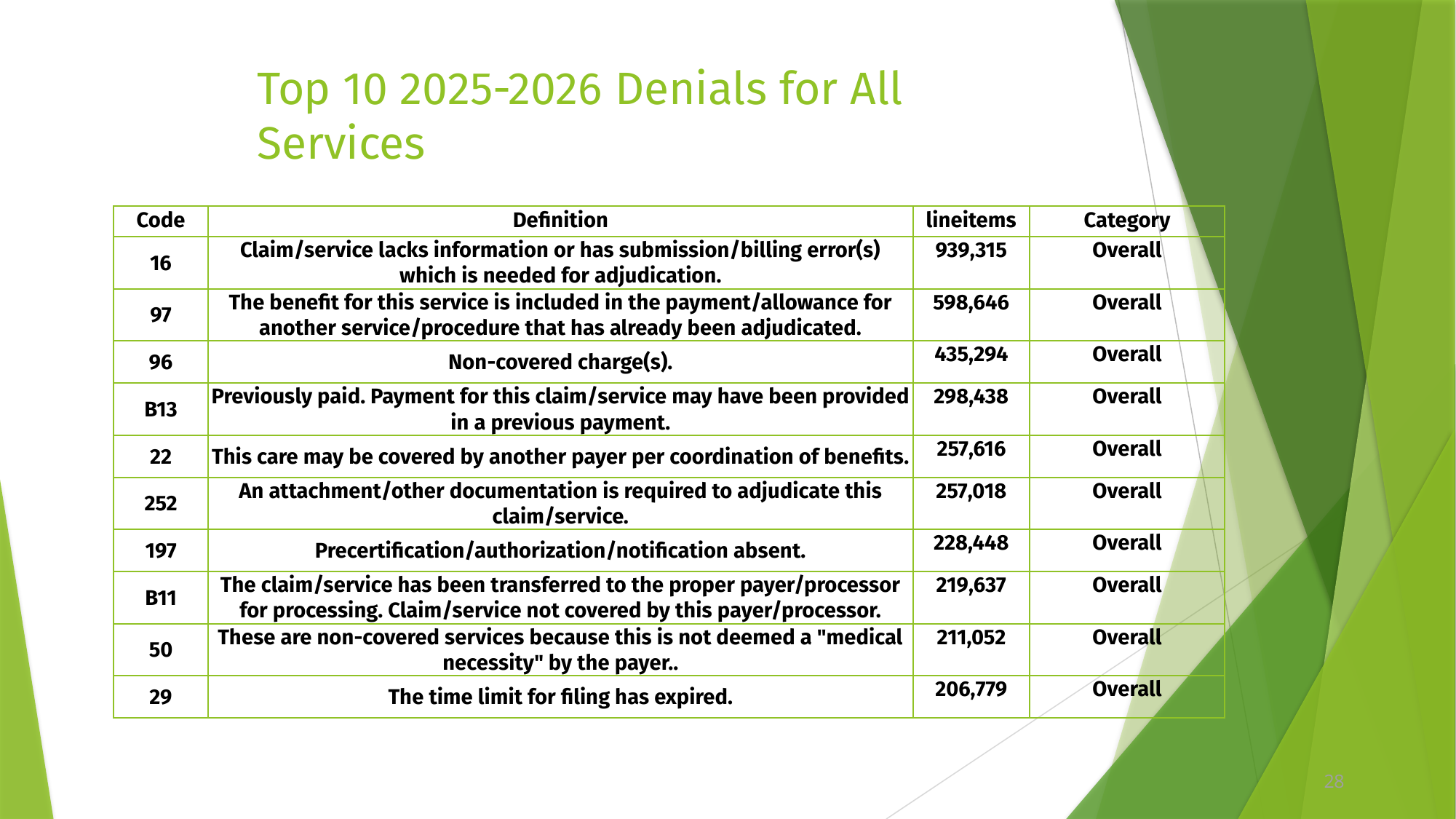

Top 10 2025-2026 Denials for All Services
| Code | Definition | lineitems | Category |
| --- | --- | --- | --- |
| 16 | Claim/service lacks information or has submission/billing error(s) which is needed for adjudication. | 939,315 | Overall |
| 97 | The benefit for this service is included in the payment/allowance for another service/procedure that has already been adjudicated. | 598,646 | Overall |
| 96 | Non-covered charge(s). | 435,294 | Overall |
| B13 | Previously paid. Payment for this claim/service may have been provided in a previous payment. | 298,438 | Overall |
| 22 | This care may be covered by another payer per coordination of benefits. | 257,616 | Overall |
| 252 | An attachment/other documentation is required to adjudicate this claim/service. | 257,018 | Overall |
| 197 | Precertification/authorization/notification absent. | 228,448 | Overall |
| B11 | The claim/service has been transferred to the proper payer/processor for processing. Claim/service not covered by this payer/processor. | 219,637 | Overall |
| 50 | These are non-covered services because this is not deemed a "medical necessity" by the payer.. | 211,052 | Overall |
| 29 | The time limit for filing has expired. | 206,779 | Overall |
28